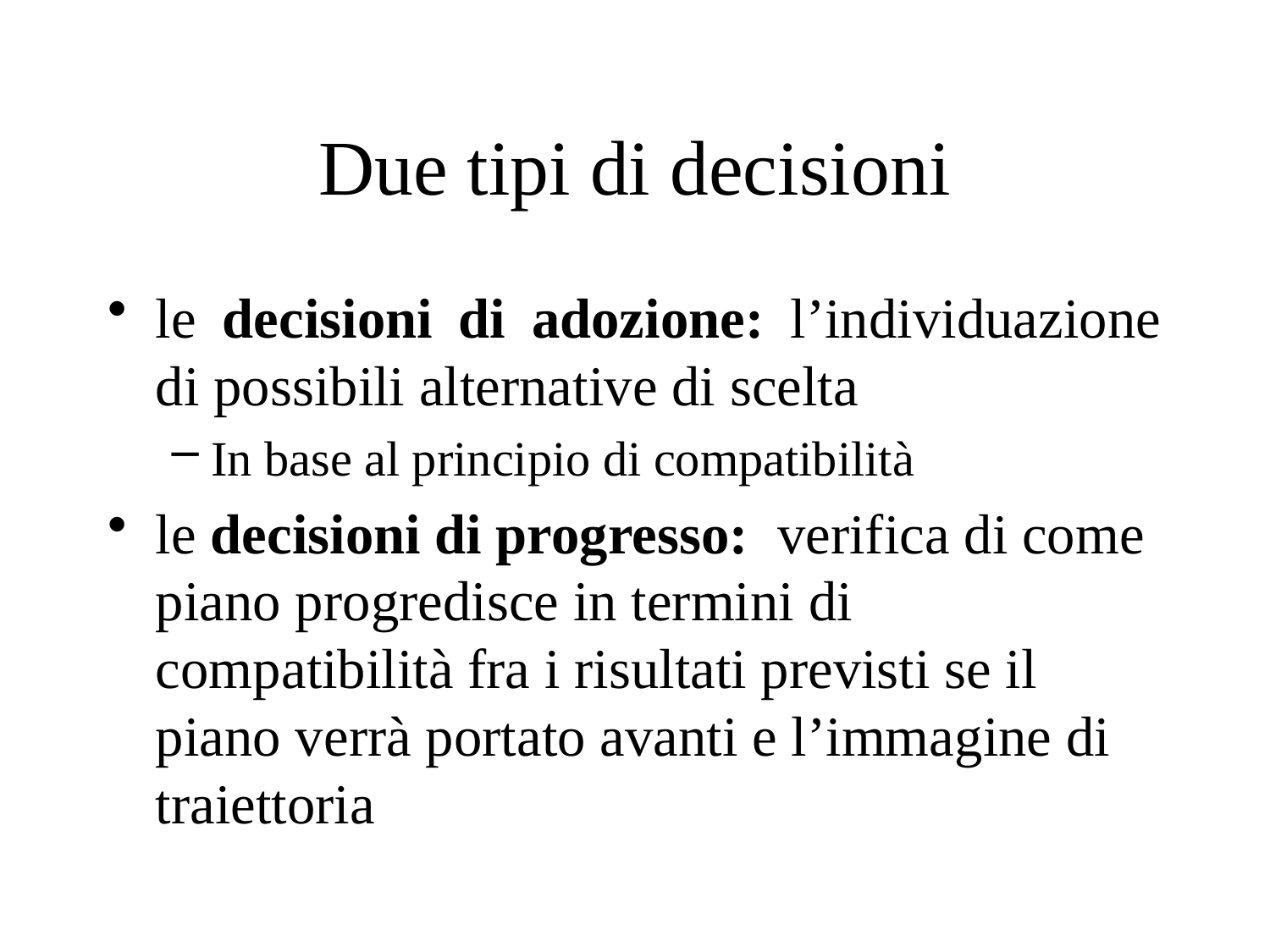

# Due tipi di decisioni
le decisioni di adozione: l’individuazione di possibili alternative di scelta
In base al principio di compatibilità
le decisioni di progresso:  verifica di come  piano progredisce in termini di compatibilità fra i risultati previsti se il piano verrà portato avanti e l’immagine di traiettoria